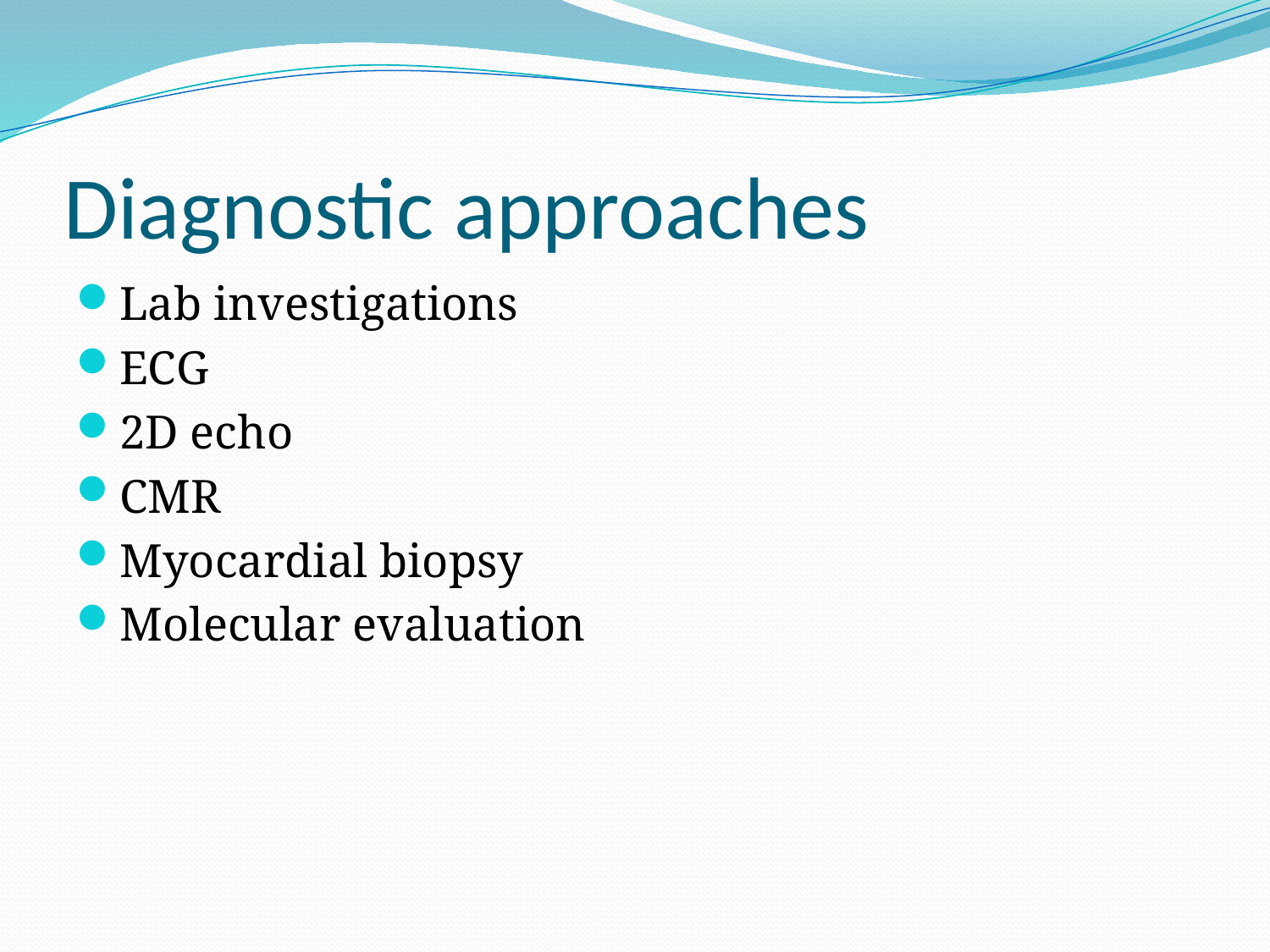

# Diagnostic approaches
Lab investigations
ECG
2D echo
CMR
Myocardial biopsy
Molecular evaluation